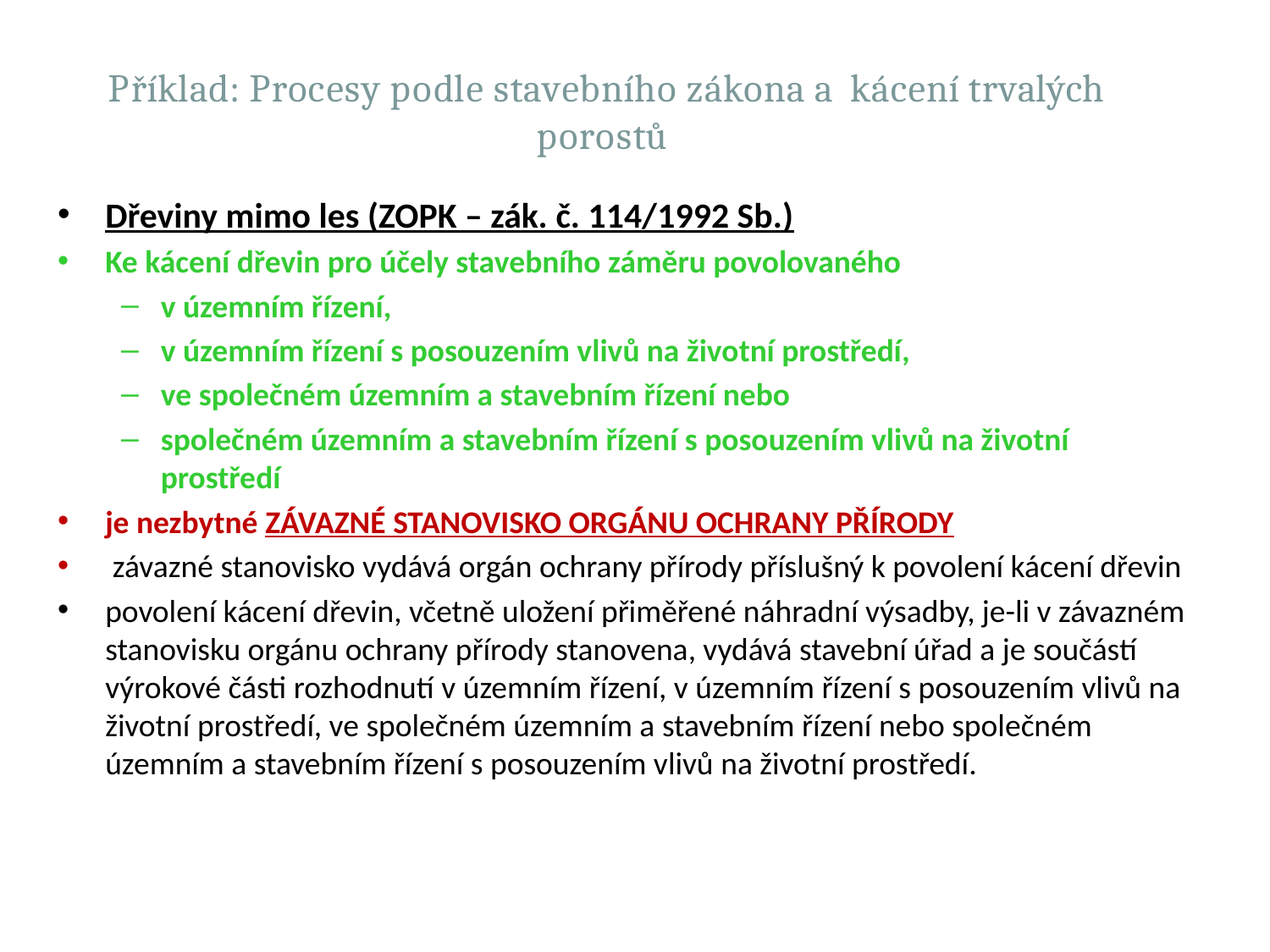

# Příklad: Procesy podle stavebního zákona a  kácení trvalých porostů
Dřeviny mimo les (ZOPK – zák. č. 114/1992 Sb.)
Ke kácení dřevin pro účely stavebního záměru povolovaného
v územním řízení,
v územním řízení s posouzením vlivů na životní prostředí,
ve společném územním a stavebním řízení nebo
společném územním a stavebním řízení s posouzením vlivů na životní prostředí
je nezbytné ZÁVAZNÉ STANOVISKO ORGÁNU OCHRANY PŘÍRODY
 závazné stanovisko vydává orgán ochrany přírody příslušný k povolení kácení dřevin
povolení kácení dřevin, včetně uložení přiměřené náhradní výsadby, je-li v závazném stanovisku orgánu ochrany přírody stanovena, vydává stavební úřad a je součástí výrokové části rozhodnutí v územním řízení, v územním řízení s posouzením vlivů na životní prostředí, ve společném územním a stavebním řízení nebo společném územním a stavebním řízení s posouzením vlivů na životní prostředí.